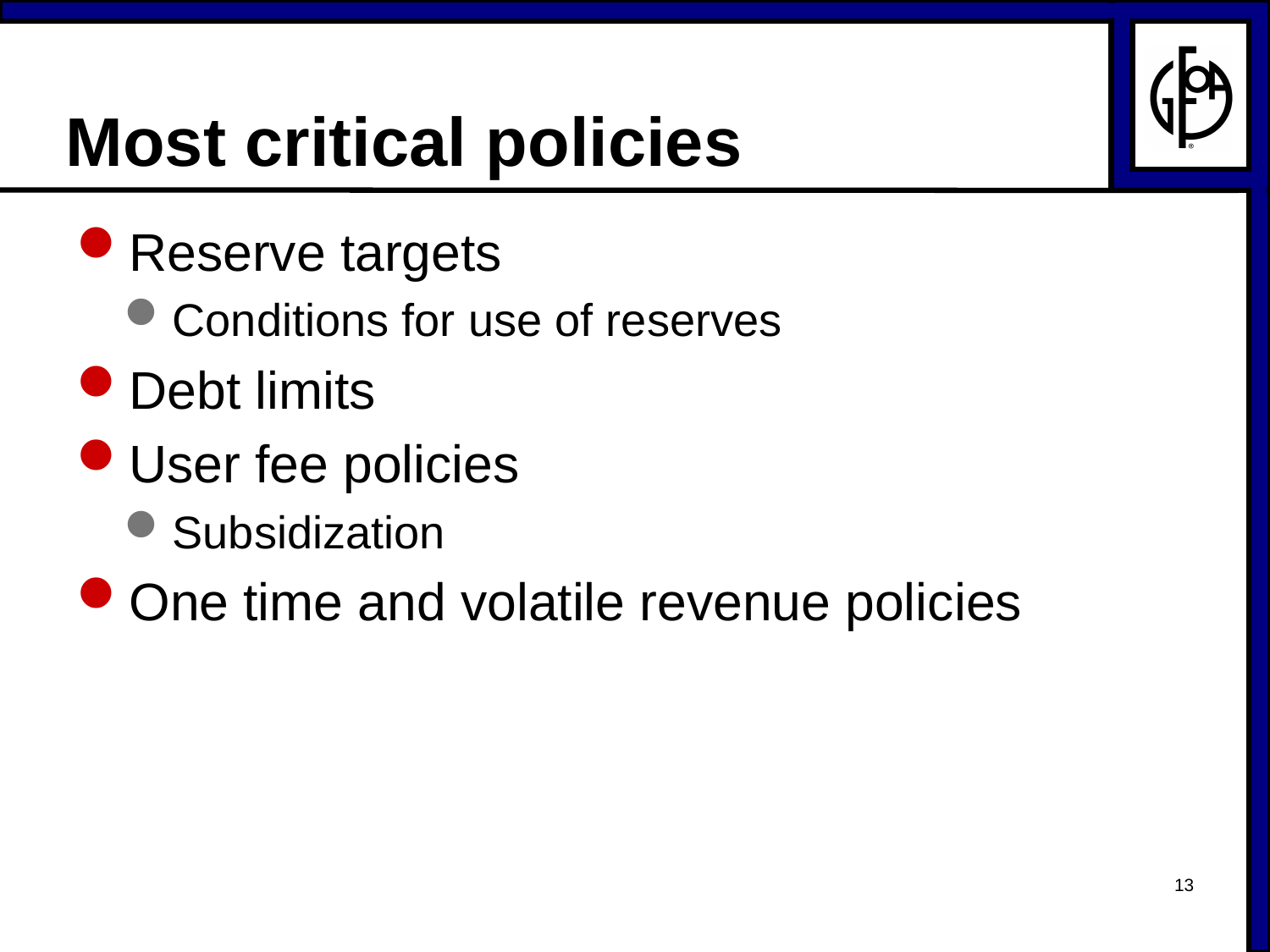

# Most critical policies
Reserve targets
Conditions for use of reserves
Debt limits
User fee policies
Subsidization
One time and volatile revenue policies

13